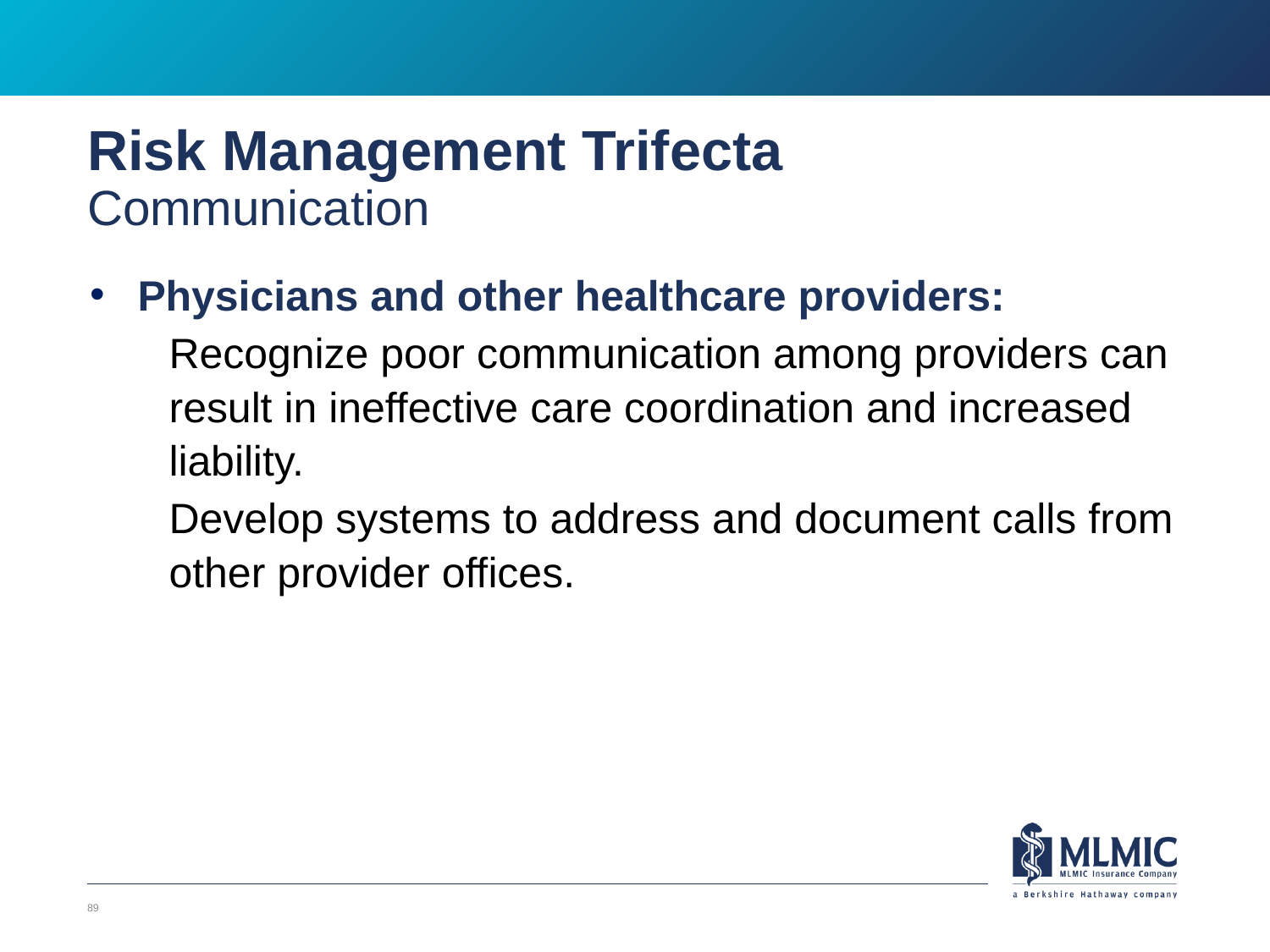

# Risk Management Trifecta Communication
Physicians and other healthcare providers:
Recognize poor communication among providers can result in ineffective care coordination and increased liability.
Develop systems to address and document calls from other provider offices.
89